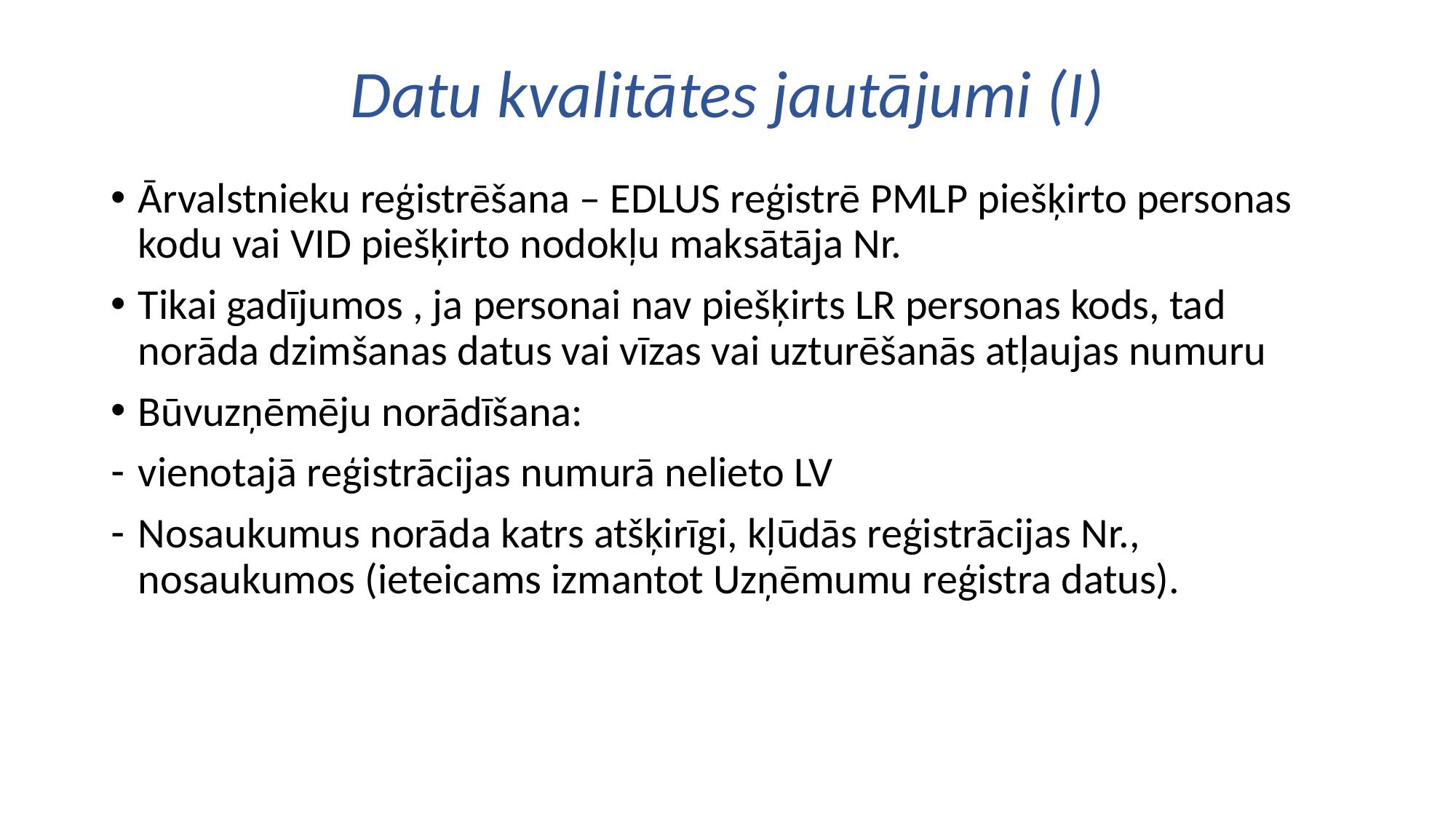

# Datu kvalitātes jautājumi (I)
Ārvalstnieku reģistrēšana – EDLUS reģistrē PMLP piešķirto personas kodu vai VID piešķirto nodokļu maksātāja Nr.
Tikai gadījumos , ja personai nav piešķirts LR personas kods, tad norāda dzimšanas datus vai vīzas vai uzturēšanās atļaujas numuru
Būvuzņēmēju norādīšana:
vienotajā reģistrācijas numurā nelieto LV
Nosaukumus norāda katrs atšķirīgi, kļūdās reģistrācijas Nr., nosaukumos (ieteicams izmantot Uzņēmumu reģistra datus).